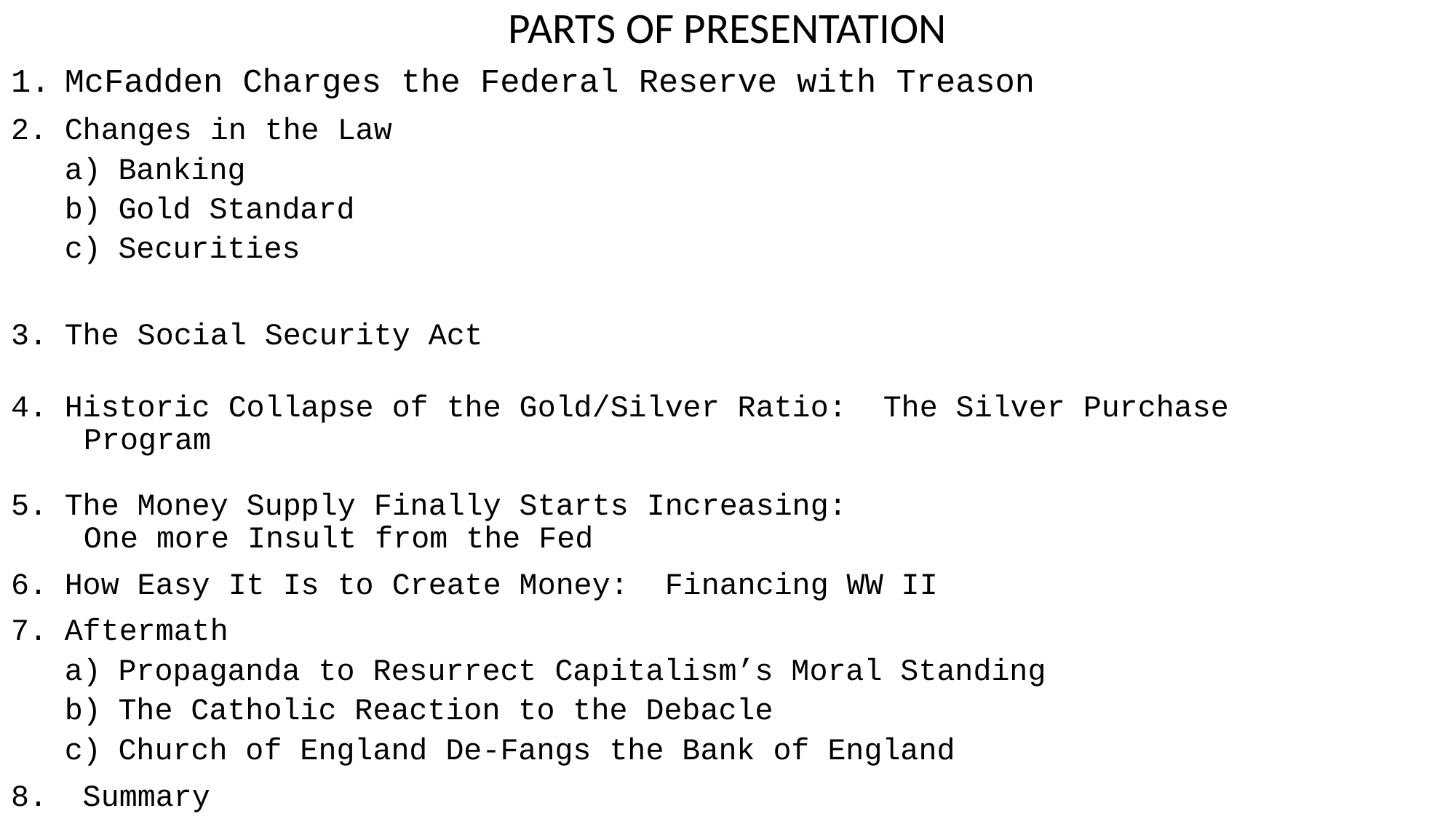

# PARTS OF PRESENTATION
McFadden Charges the Federal Reserve with Treason
Changes in the Law
Banking
Gold Standard
Securities

The Social Security Act

Historic Collapse of the Gold/Silver Ratio:  The Silver Purchase
    Program

The Money Supply Finally Starts Increasing:
    One more Insult from the Fed
How Easy It Is to Create Money:  Financing WW II
Aftermath
Propaganda to Resurrect Capitalism’s Moral Standing
The Catholic Reaction to the Debacle
Church of England De-Fangs the Bank of England
 Summary